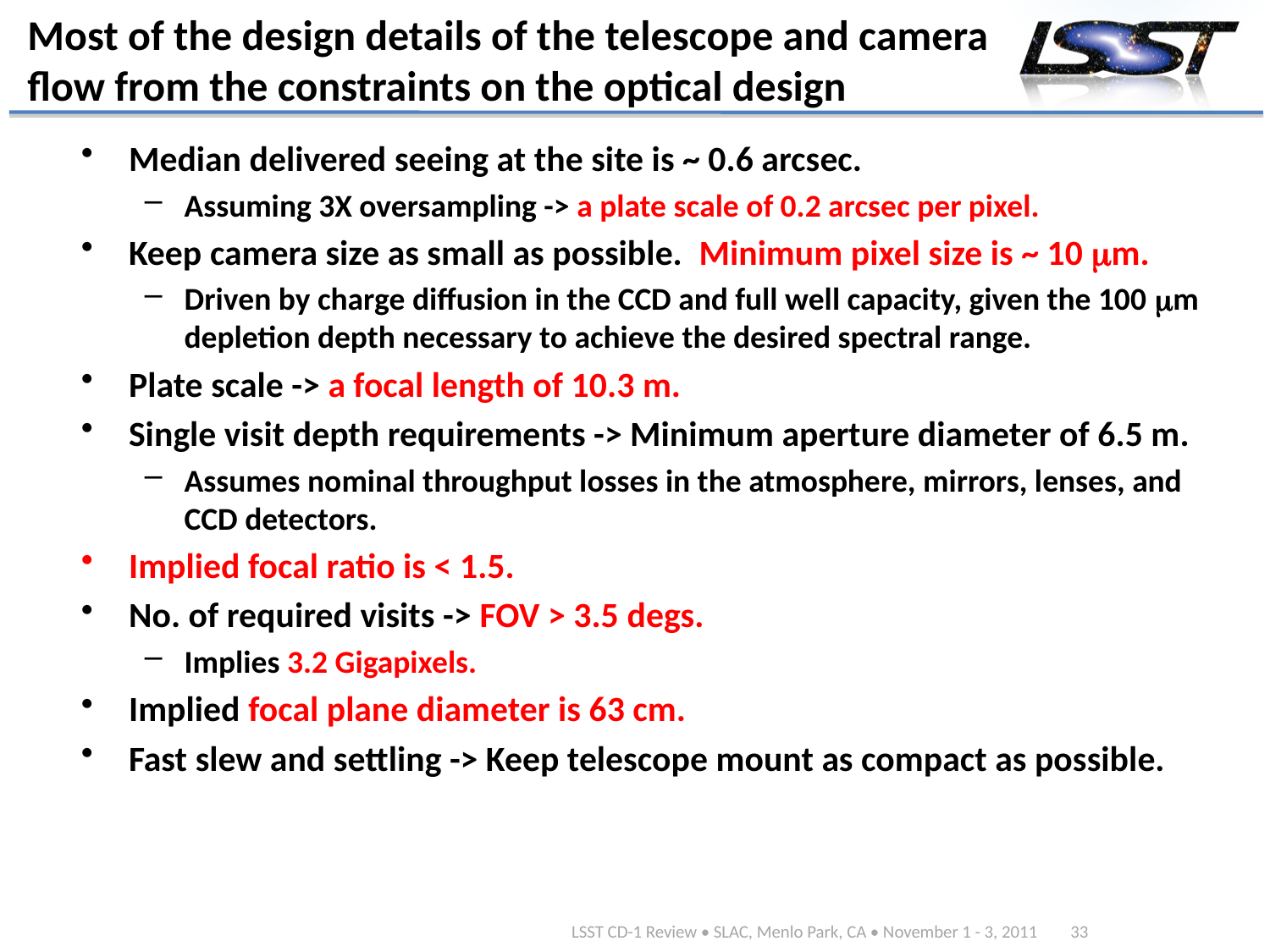

# Most of the design details of the telescope and camera flow from the constraints on the optical design
Median delivered seeing at the site is ~ 0.6 arcsec.
Assuming 3X oversampling -> a plate scale of 0.2 arcsec per pixel.
Keep camera size as small as possible.  Minimum pixel size is ~ 10 μm.
Driven by charge diffusion in the CCD and full well capacity, given the 100 μm depletion depth necessary to achieve the desired spectral range.
Plate scale -> a focal length of 10.3 m.
Single visit depth requirements -> Minimum aperture diameter of 6.5 m.
Assumes nominal throughput losses in the atmosphere, mirrors, lenses, and CCD detectors.
Implied focal ratio is < 1.5.
No. of required visits -> FOV > 3.5 degs.
Implies 3.2 Gigapixels.
Implied focal plane diameter is 63 cm.
Fast slew and settling -> Keep telescope mount as compact as possible.